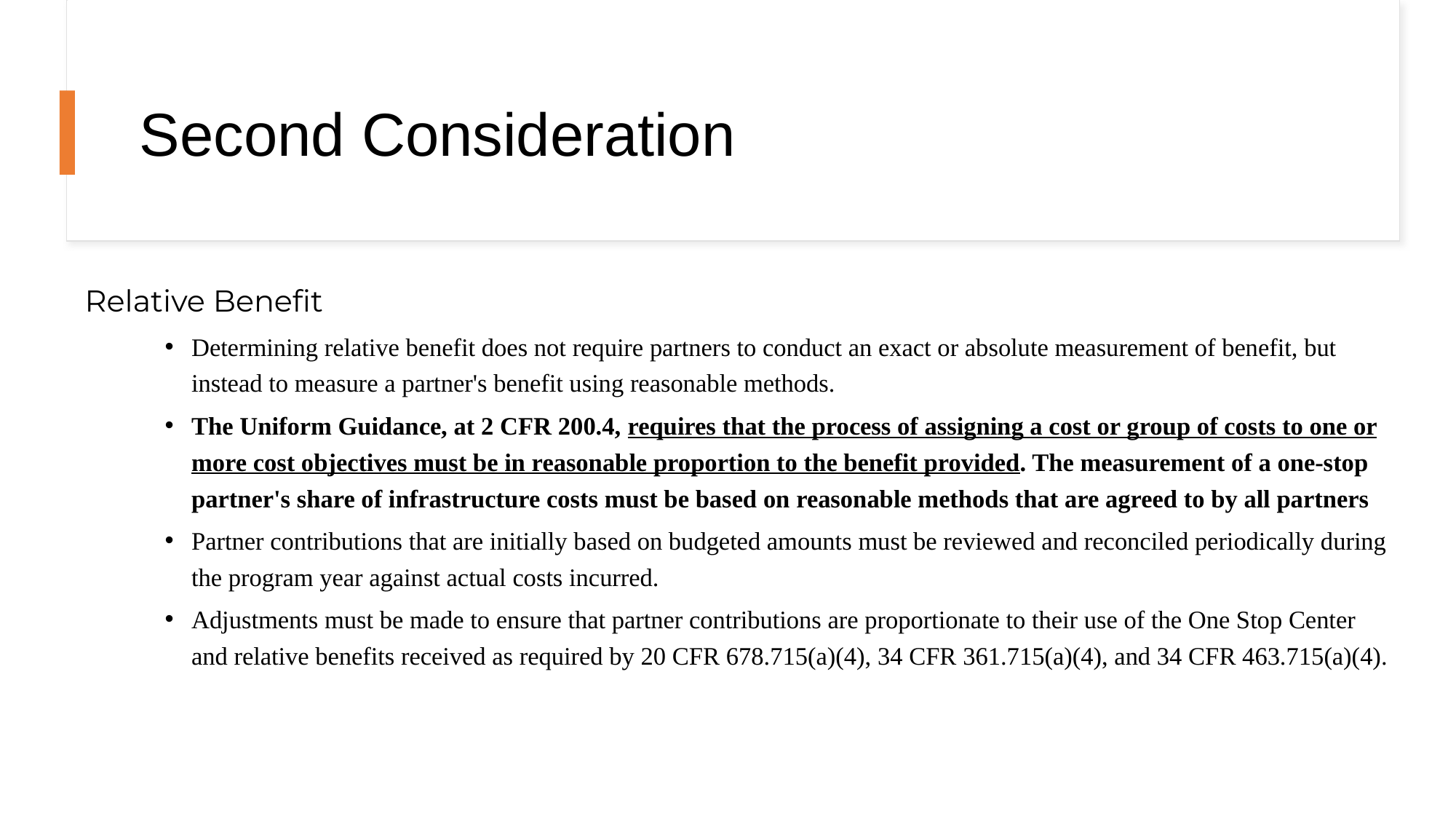

Second Consideration
Relative Benefit
Determining relative benefit does not require partners to conduct an exact or absolute measurement of benefit, but instead to measure a partner's benefit using reasonable methods.
The Uniform Guidance, at 2 CFR 200.4, requires that the process of assigning a cost or group of costs to one or more cost objectives must be in reasonable proportion to the benefit provided. The measurement of a one-stop partner's share of infrastructure costs must be based on reasonable methods that are agreed to by all partners
Partner contributions that are initially based on budgeted amounts must be reviewed and reconciled periodically during the program year against actual costs incurred.
Adjustments must be made to ensure that partner contributions are proportionate to their use of the One Stop Center and relative benefits received as required by 20 CFR 678.715(a)(4), 34 CFR 361.715(a)(4), and 34 CFR 463.715(a)(4).

7